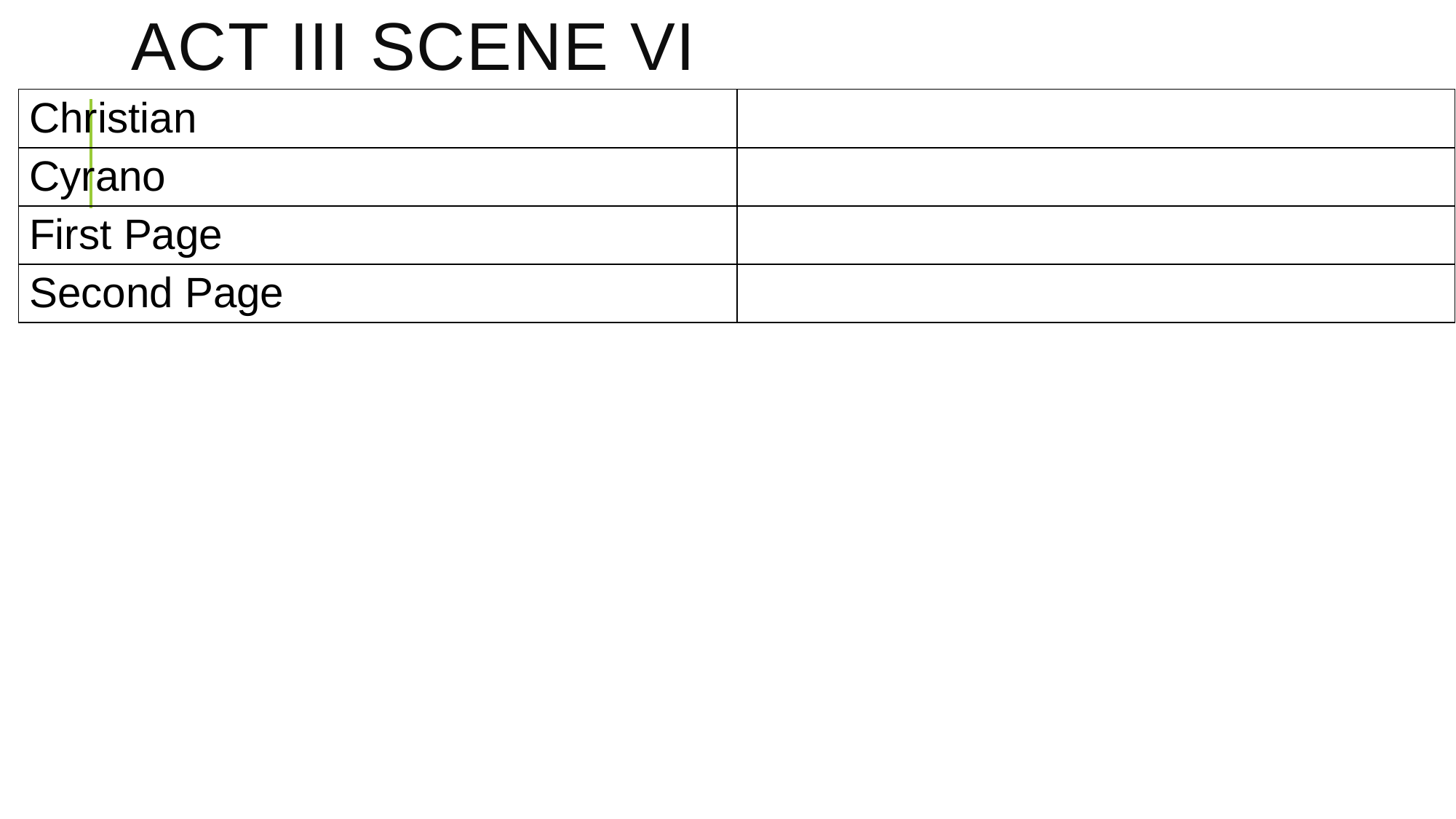

# Act IIi scene vi
| Christian |  |
| --- | --- |
| Cyrano |  |
| First Page |  |
| Second Page |  |